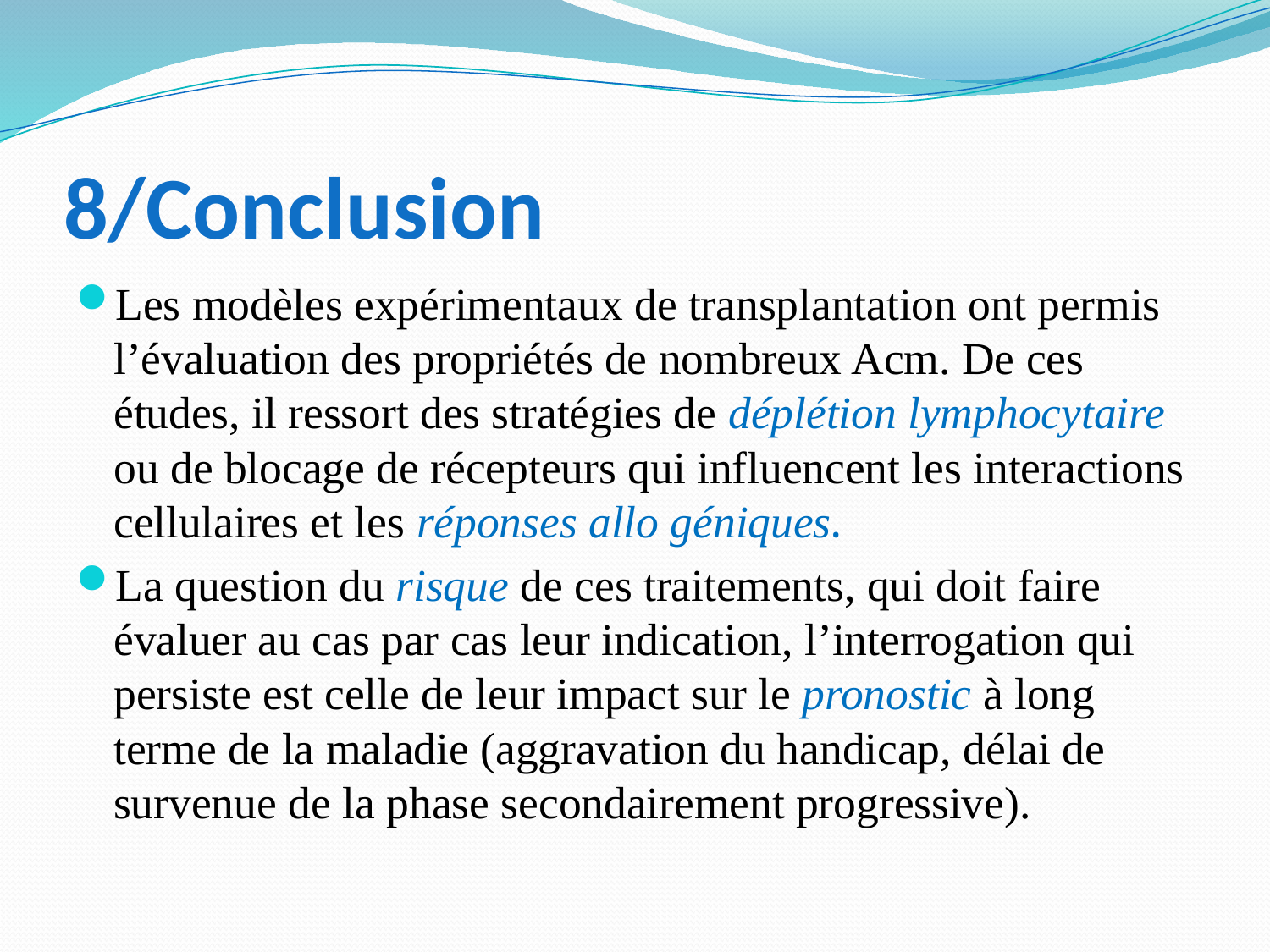

# 8/Conclusion
Les modèles expérimentaux de transplantation ont permis l’évaluation des propriétés de nombreux Acm. De ces études, il ressort des stratégies de déplétion lymphocytaire ou de blocage de récepteurs qui influencent les interactions cellulaires et les réponses allo géniques.
La question du risque de ces traitements, qui doit faire évaluer au cas par cas leur indication, l’interrogation qui persiste est celle de leur impact sur le pronostic à long terme de la maladie (aggravation du handicap, délai de survenue de la phase secondairement progressive).